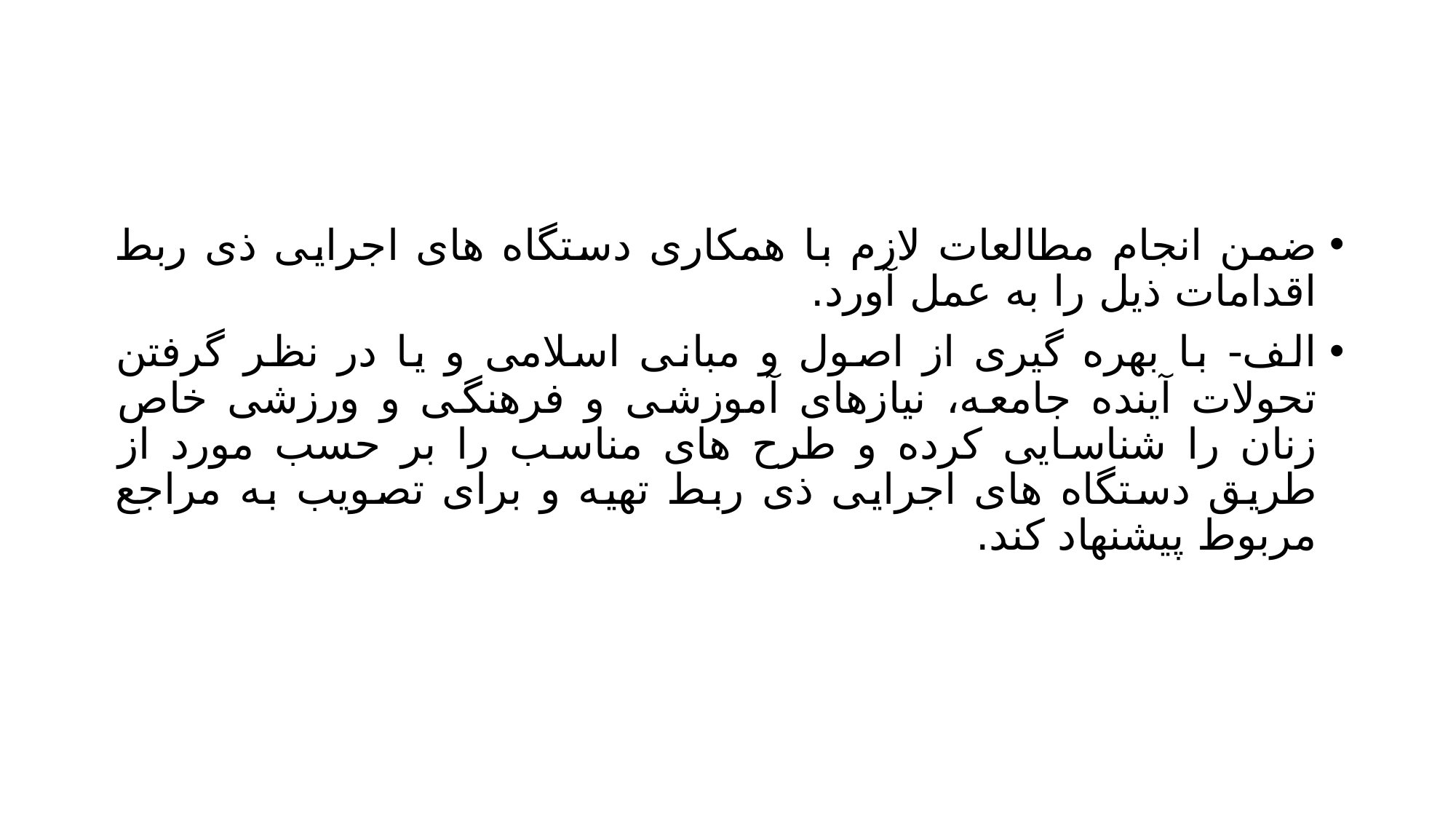

#
ضمن انجام مطالعات لازم با همکاری دستگاه های اجرایی ذی ربط اقدامات ذیل را به عمل آورد.
الف- با بهره گیری از اصول و مبانی اسلامی و یا در نظر گرفتن تحولات آینده جامعه، نیازهای آموزشی و فرهنگی و ورزشی خاص زنان را شناسایی کرده و طرح های مناسب را بر حسب مورد از طریق دستگاه های اجرایی ذی ربط تهیه و برای تصویب به مراجع مربوط پیشنهاد کند.